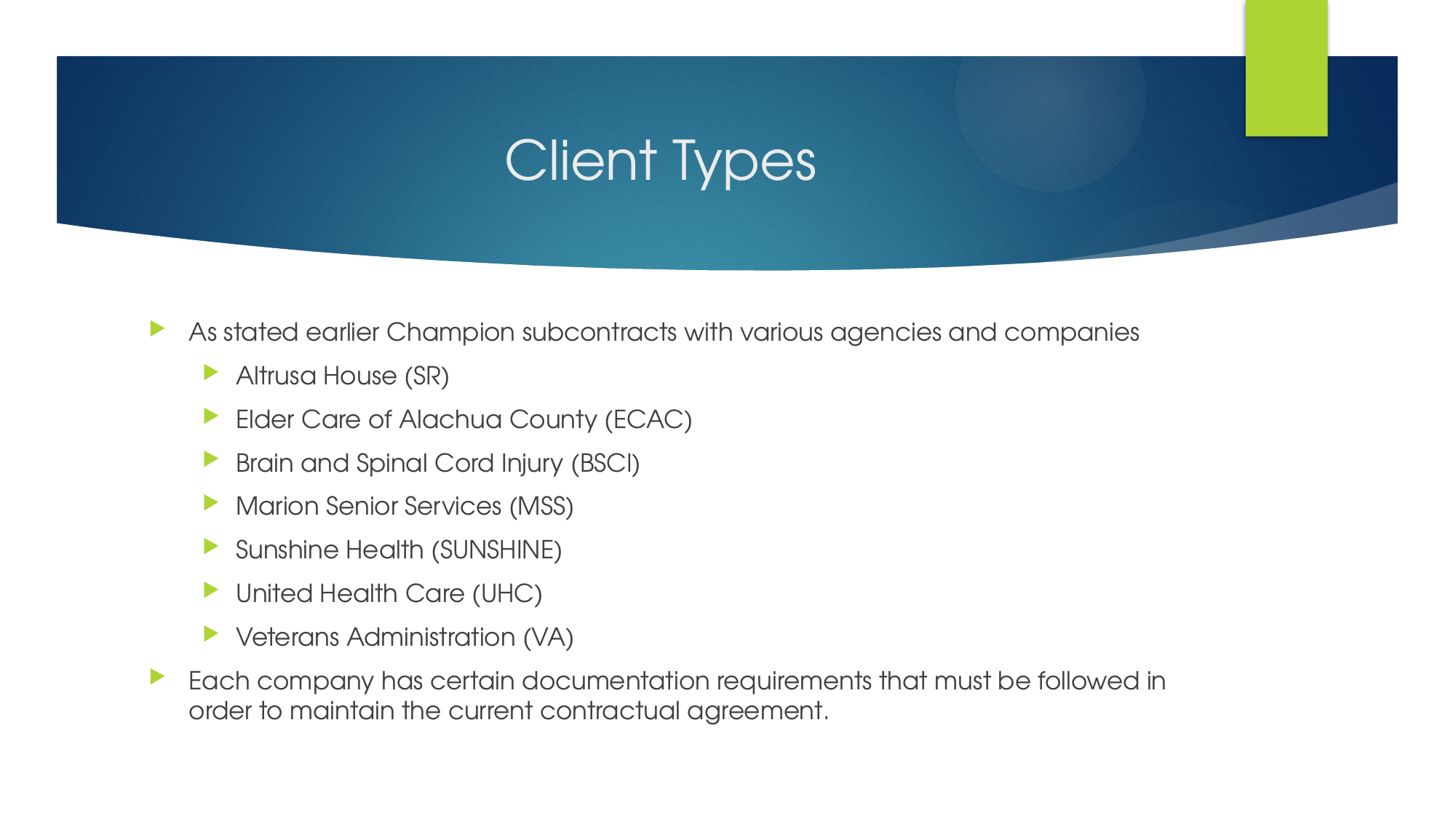

# Client Types
As stated earlier Champion subcontracts with various agencies and companies
Altrusa House (SR)
Elder Care of Alachua County (ECAC)
Brain and Spinal Cord Injury (BSCI)
Marion Senior Services (MSS)
Sunshine Health (SUNSHINE)
United Health Care (UHC)
Veterans Administration (VA)
Each company has certain documentation requirements that must be followed in order to maintain the current contractual agreement.